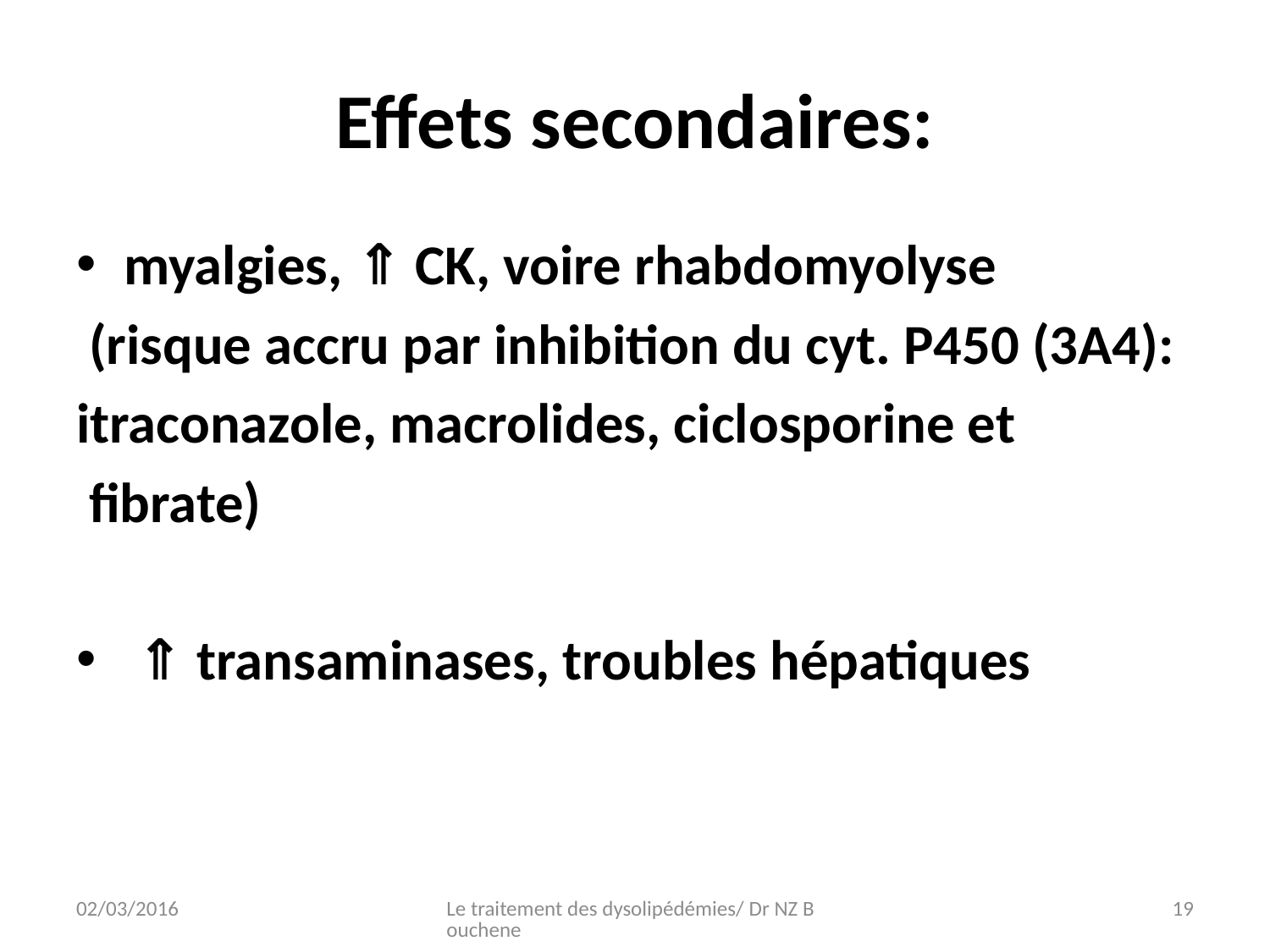

# Effets secondaires:
myalgies, ⇑ CK, voire rhabdomyolyse
 (risque accru par inhibition du cyt. P450 (3A4):
itraconazole, macrolides, ciclosporine et
 fibrate)

 ⇑ transaminases, troubles hépatiques

02/03/2016
Le traitement des dysolipédémies/ Dr NZ Bouchene
19